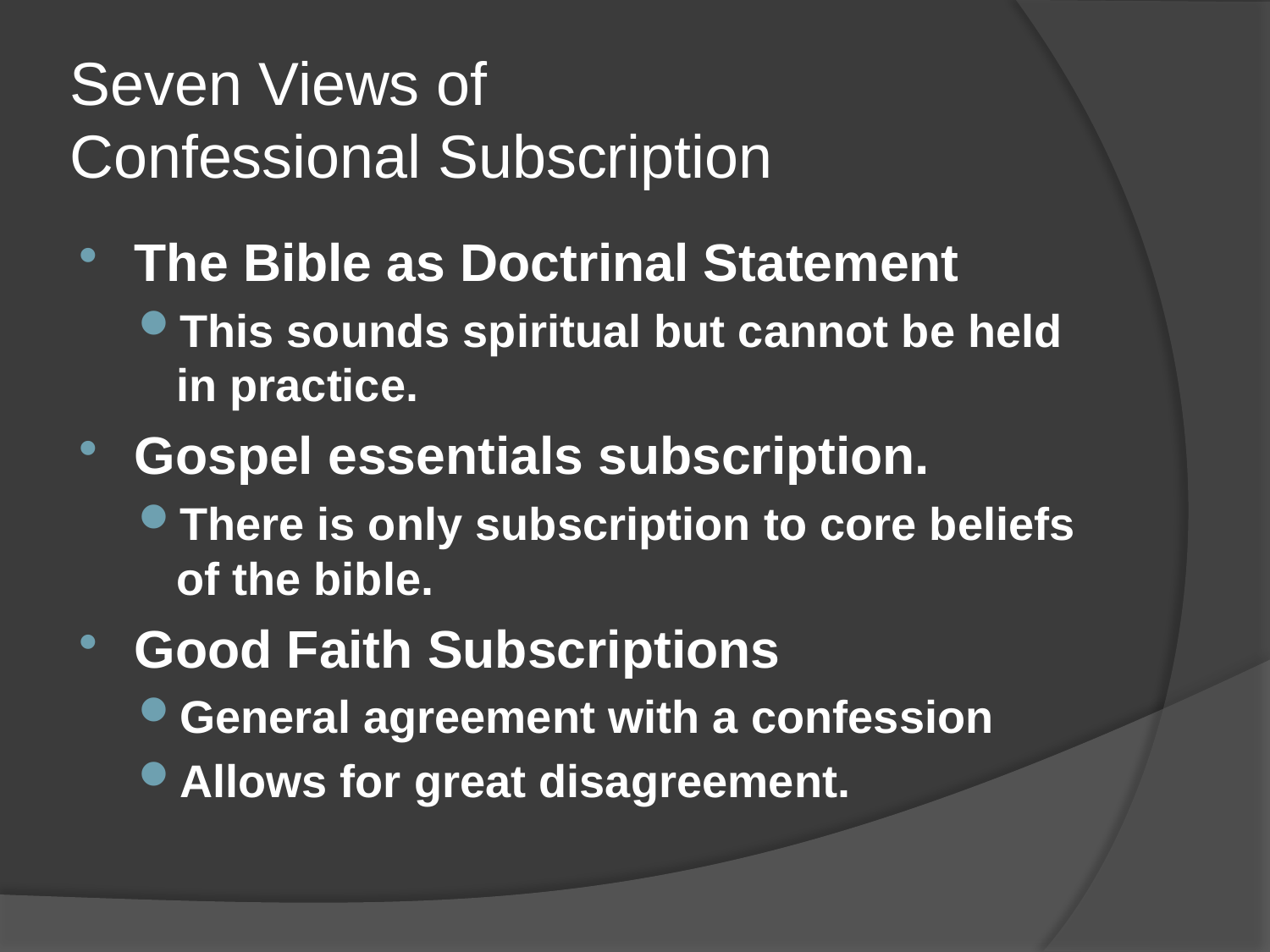

# Seven Views of Confessional Subscription
The Bible as Doctrinal Statement
This sounds spiritual but cannot be held in practice.
Gospel essentials subscription.
There is only subscription to core beliefs of the bible.
Good Faith Subscriptions
General agreement with a confession
Allows for great disagreement.